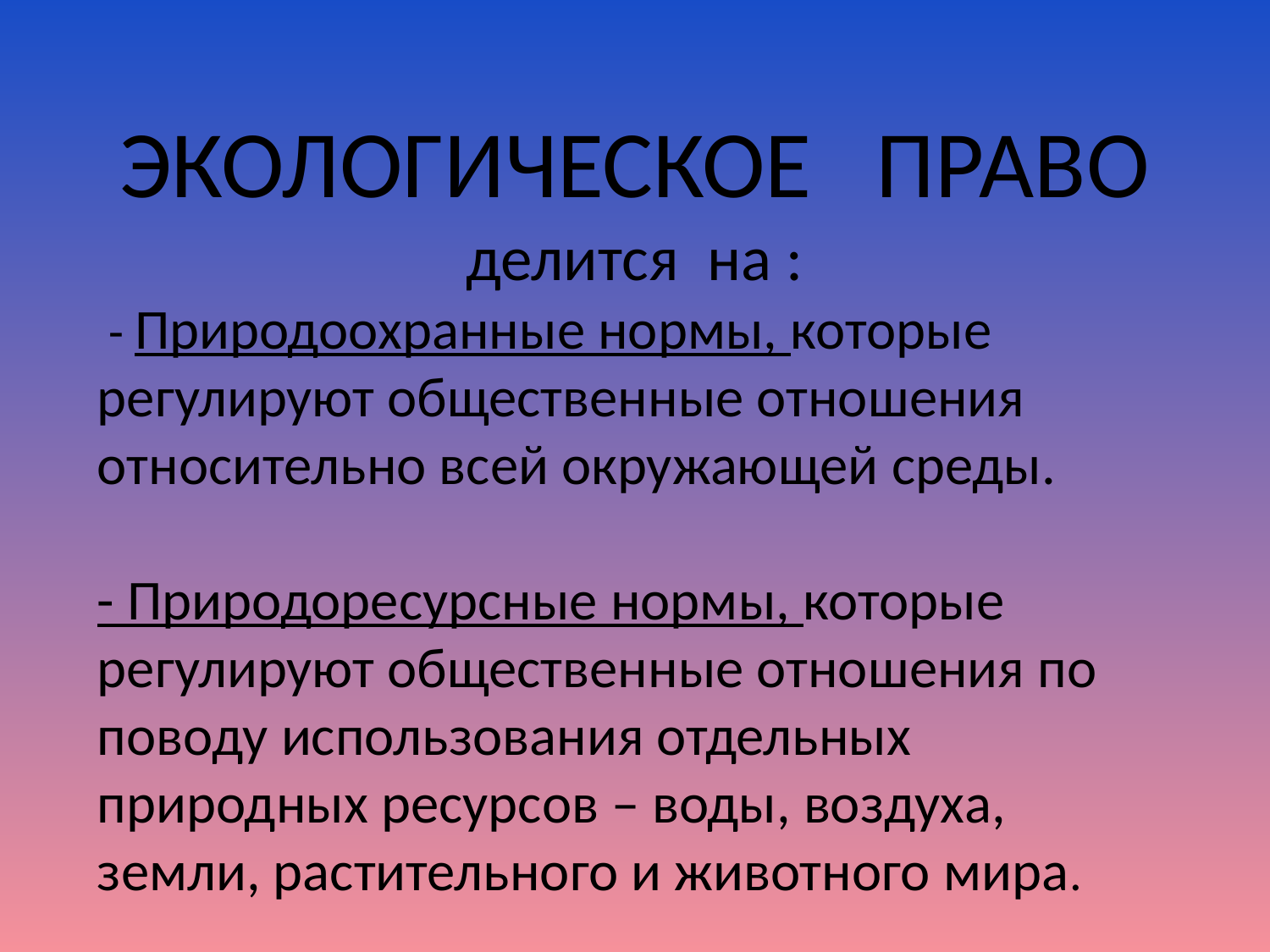

ЭКОЛОГИЧЕСКОЕ   ПРАВО
делится  на :
 - Природоохранные нормы, которые регулируют общественные отношения относительно всей окружающей среды.

- Природоресурсные нормы, которые регулируют общественные отношения по поводу использования отдельных природных ресурсов – воды, воздуха, земли, растительного и животного мира.